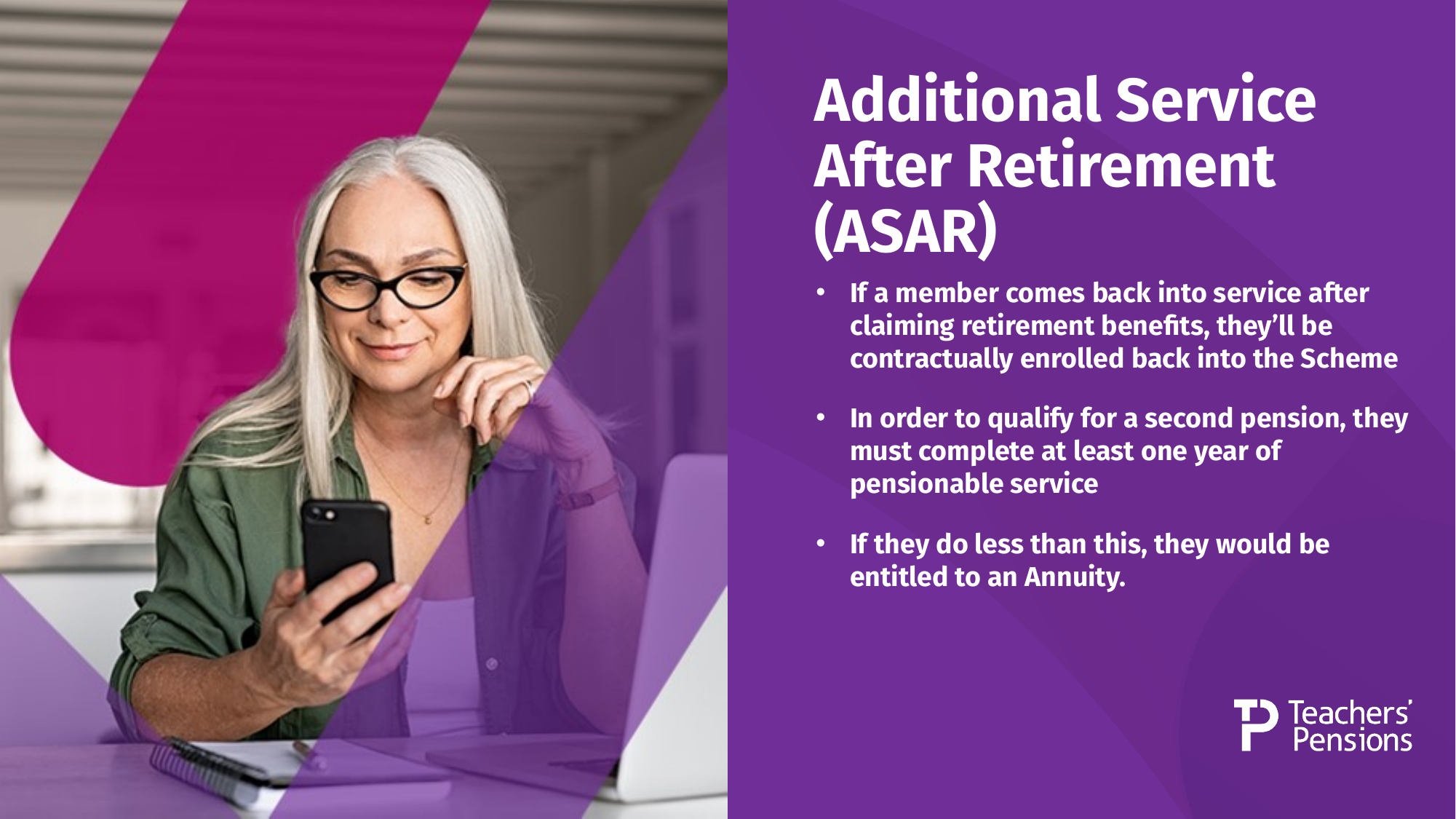

# Additional Service After Retirement (ASAR)
If a member comes back into service after claiming retirement benefits, they’ll be contractually enrolled back into the Scheme
In order to qualify for a second pension, they must complete at least one year of pensionable service
If they do less than this, they would be entitled to an Annuity.